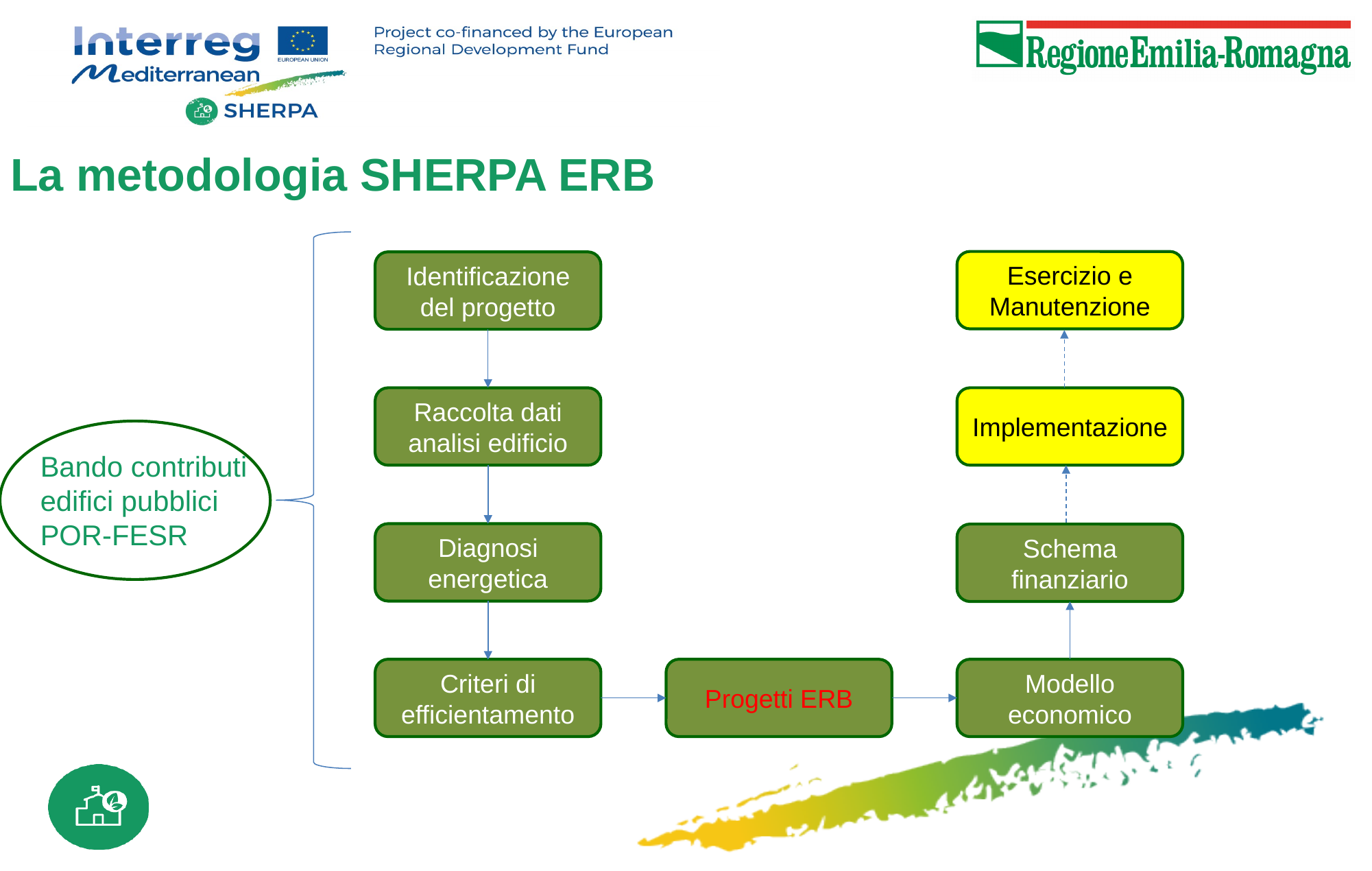

# La metodologia SHERPA ERB

Esercizio e Manutenzione
Identificazione del progetto
Raccolta dati
analisi edificio
Implementazione

Bando contributi
edifici pubblici
POR-FESR
Diagnosi energetica
Schema finanziario
Criteri di efficientamento
Progetti ERB
Modello economico